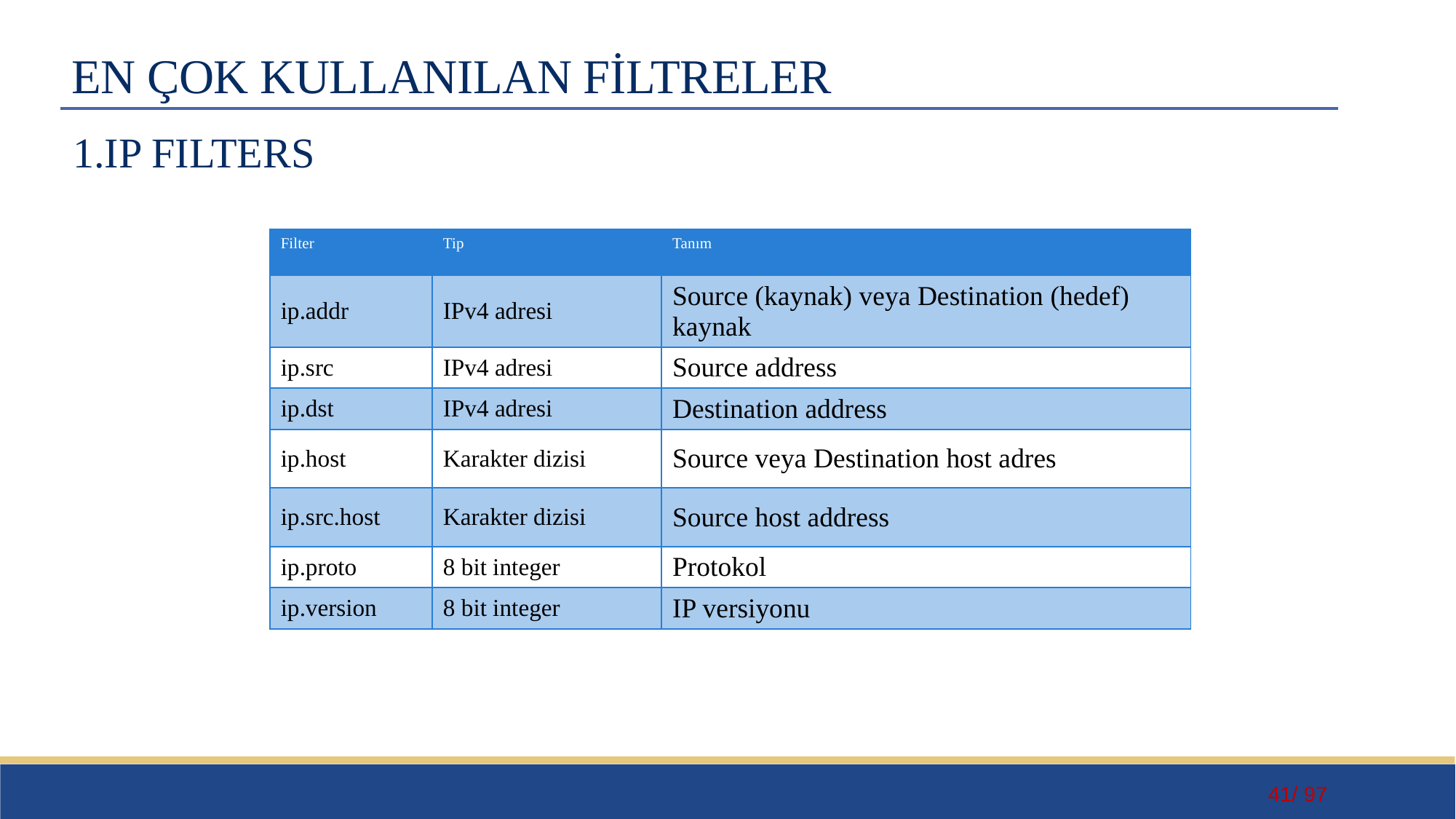

# EN ÇOK KULLANILAN FİLTRELER
1.IP FILTERS

| Filter | Tip | Tanım |
| --- | --- | --- |
| ip.addr | IPv4 adresi | Source (kaynak) veya Destination (hedef) kaynak |
| ip.src | IPv4 adresi | Source address |
| ip.dst | IPv4 adresi | Destination address |
| ip.host | Karakter dizisi | Source veya Destination host adres |
| ip.src.host | Karakter dizisi | Source host address |
| ip.proto | 8 bit integer | Protokol |
| ip.version | 8 bit integer | IP versiyonu |
41/ 97